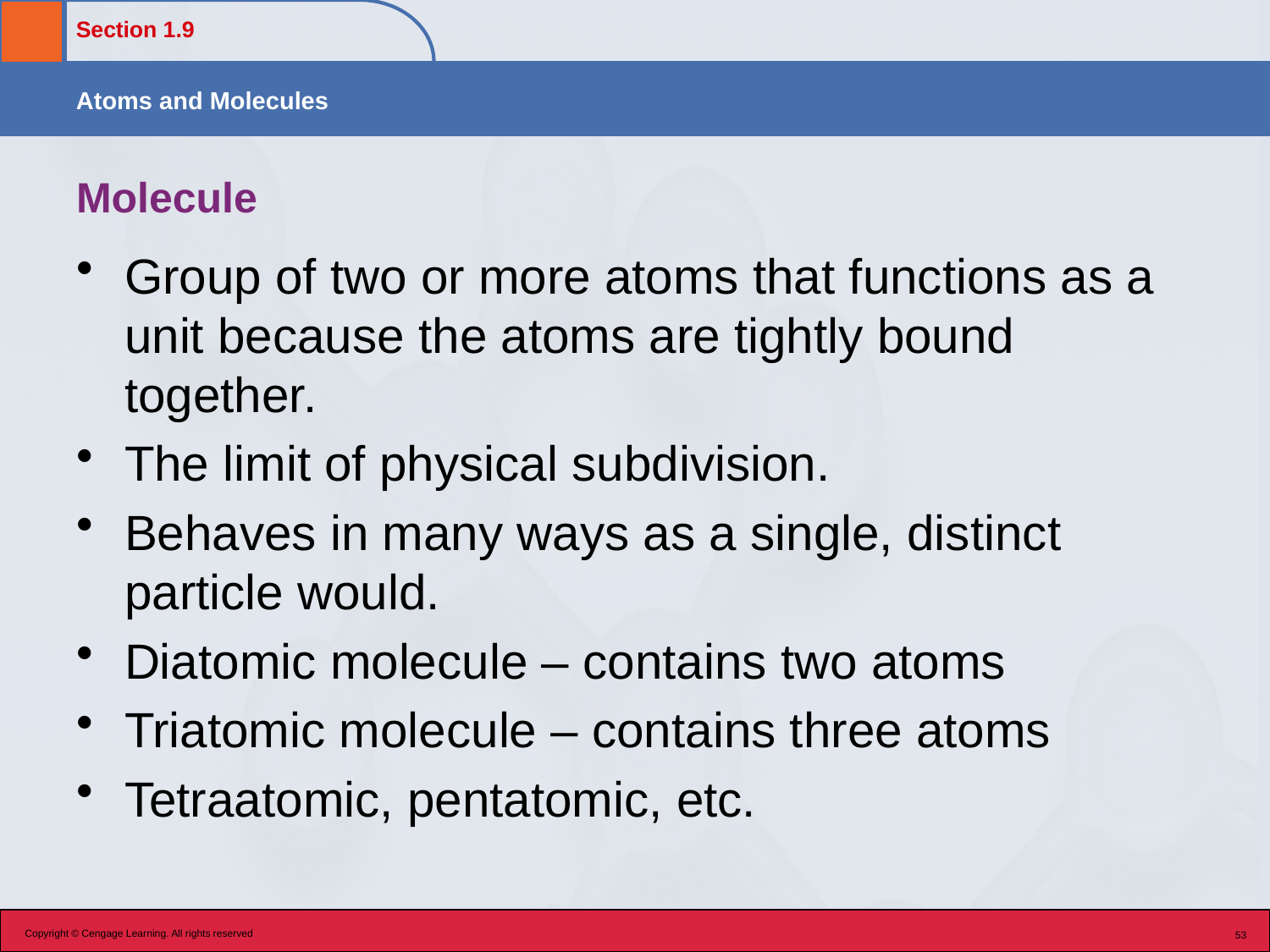

# Molecule
Group of two or more atoms that functions as a unit because the atoms are tightly bound together.
The limit of physical subdivision.
Behaves in many ways as a single, distinct particle would.
Diatomic molecule – contains two atoms
Triatomic molecule – contains three atoms
Tetraatomic, pentatomic, etc.
Copyright © Cengage Learning. All rights reserved
53